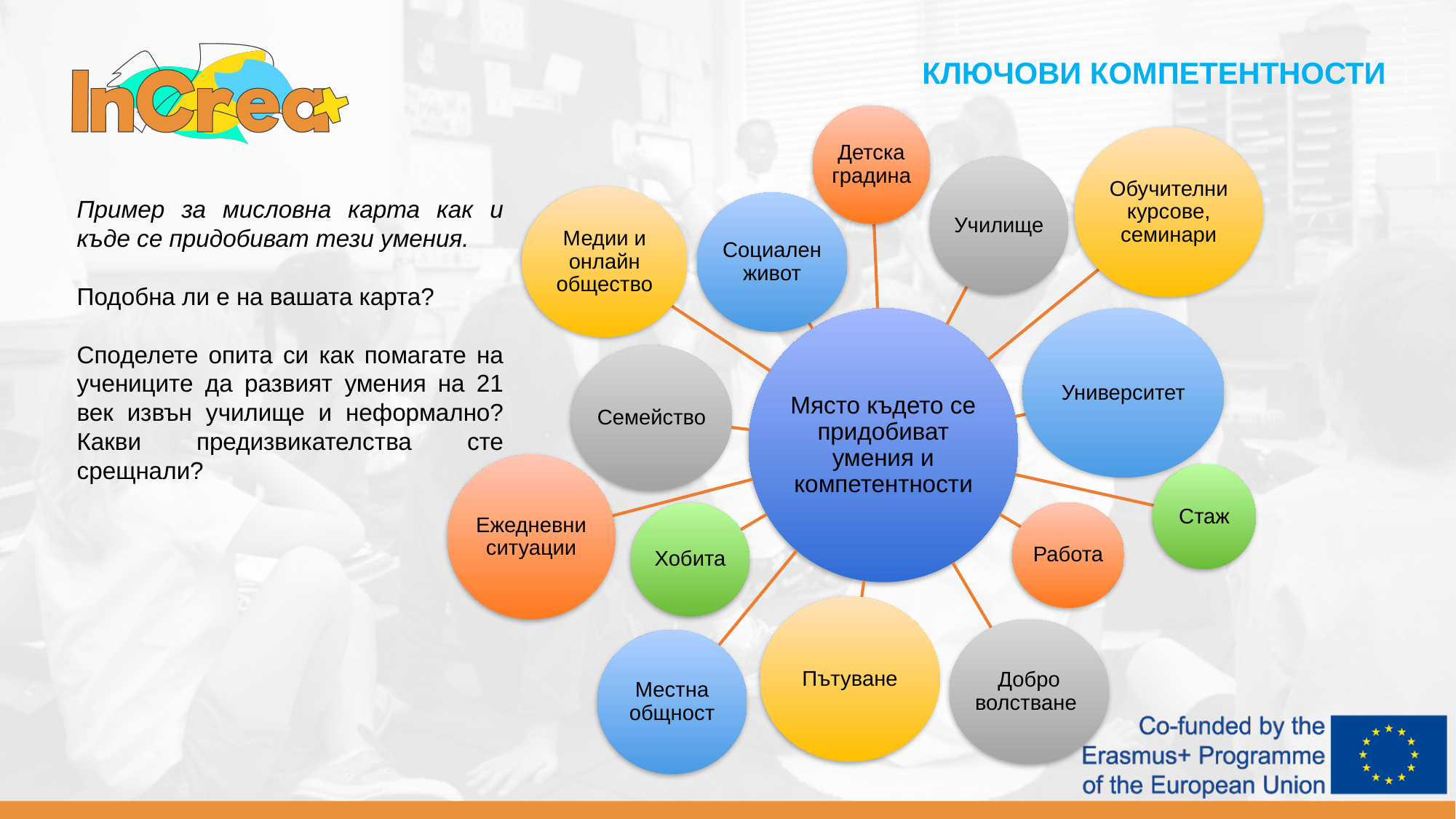

КЛЮЧОВИ КОМПЕТЕНТНОСТИ
Място където се придобиват умения и компетентности

Детска градина

Училище

Обучителни курсове, семинари

Университет

Стаж

Работа

Добро
волстване

Пътуване

Местна общност

Хобита

Ежедневни ситуации

Семейство

Медии и онлайн общество

Социален живот
Пример за мисловна карта как и къде се придобиват тези умения.

Подобна ли е на вашата карта?

Споделете опита си как помагате на учениците да развият умения на 21 век извън училище и неформално? Какви предизвикателства сте срещнали?